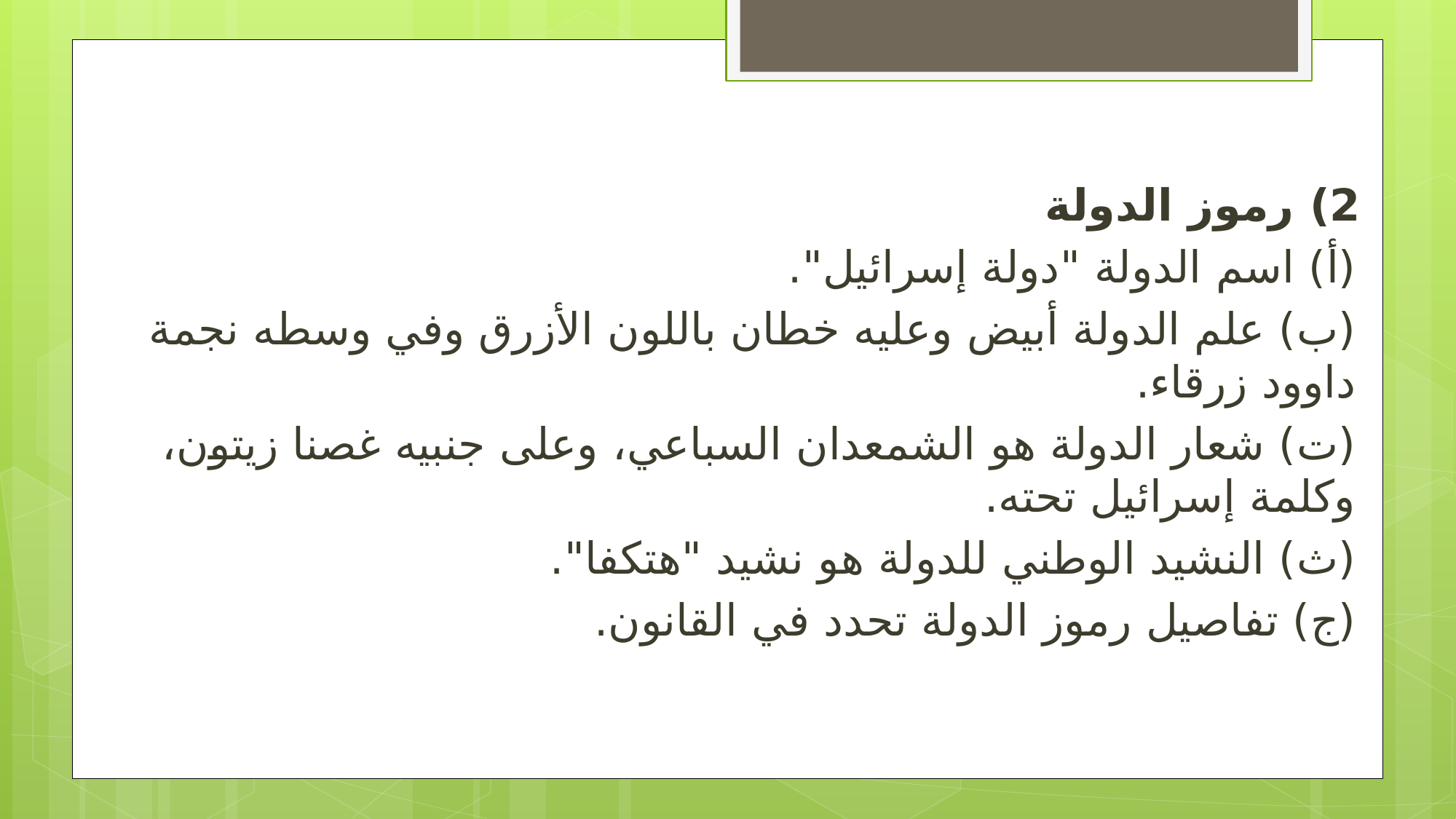

2) رموز الدولة
(أ‌) اسم الدولة "دولة إسرائيل".
(ب‌) علم الدولة أبيض وعليه خطان باللون الأزرق وفي وسطه نجمة داوود زرقاء.
(ت‌) شعار الدولة هو الشمعدان السباعي، وعلى جنبيه غصنا زيتون، وكلمة إسرائيل تحته.
(ث‌) النشيد الوطني للدولة هو نشيد "هتكفا".
(ج‌) تفاصيل رموز الدولة تحدد في القانون.